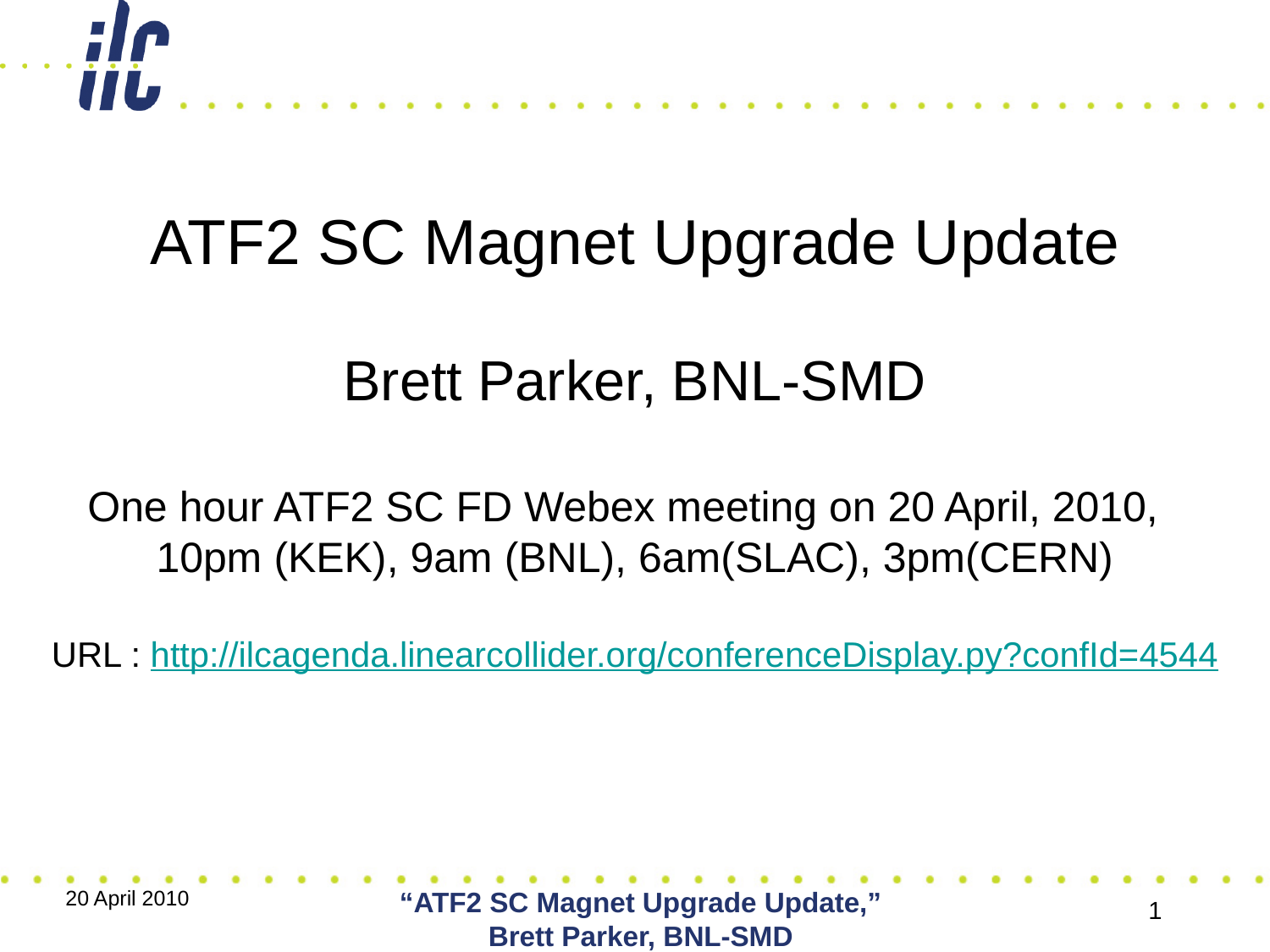

ATF2 SC Magnet Upgrade Update

Brett Parker, BNL-SMD

One hour ATF2 SC FD Webex meeting on 20 April, 2010,
10pm (KEK), 9am (BNL), 6am(SLAC), 3pm(CERN)

URL : http://ilcagenda.linearcollider.org/conferenceDisplay.py?confId=4544

20 April 2010
“ATF2 SC Magnet Upgrade Update,” Brett Parker, BNL-SMD
1